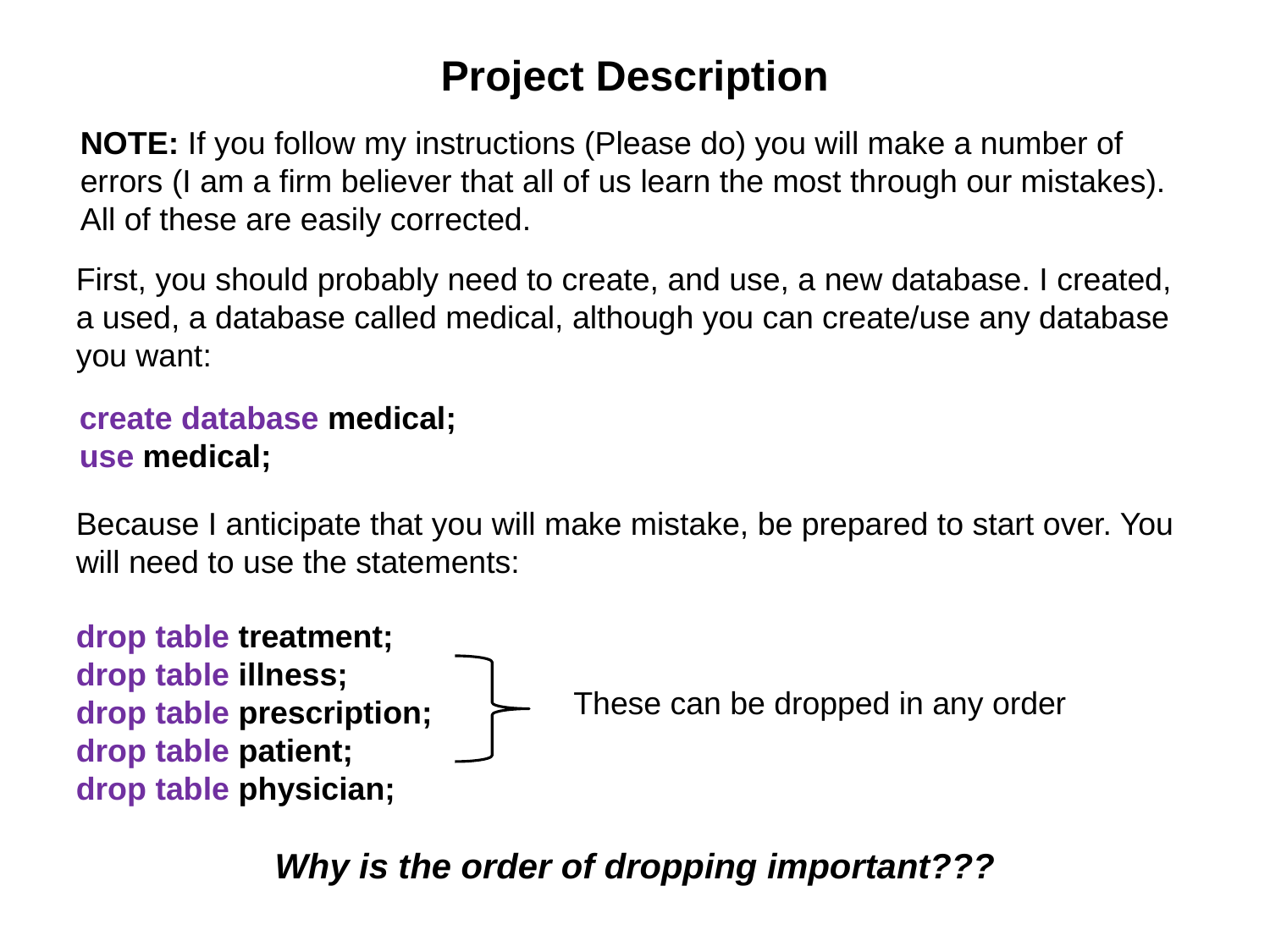

Project Description
NOTE: If you follow my instructions (Please do) you will make a number of errors (I am a firm believer that all of us learn the most through our mistakes). All of these are easily corrected.
First, you should probably need to create, and use, a new database. I created, a used, a database called medical, although you can create/use any database you want:
create database medical;
use medical;
Because I anticipate that you will make mistake, be prepared to start over. You will need to use the statements:
drop table treatment;
drop table illness;
drop table prescription;
drop table patient;
drop table physician;

These can be dropped in any order
Why is the order of dropping important???